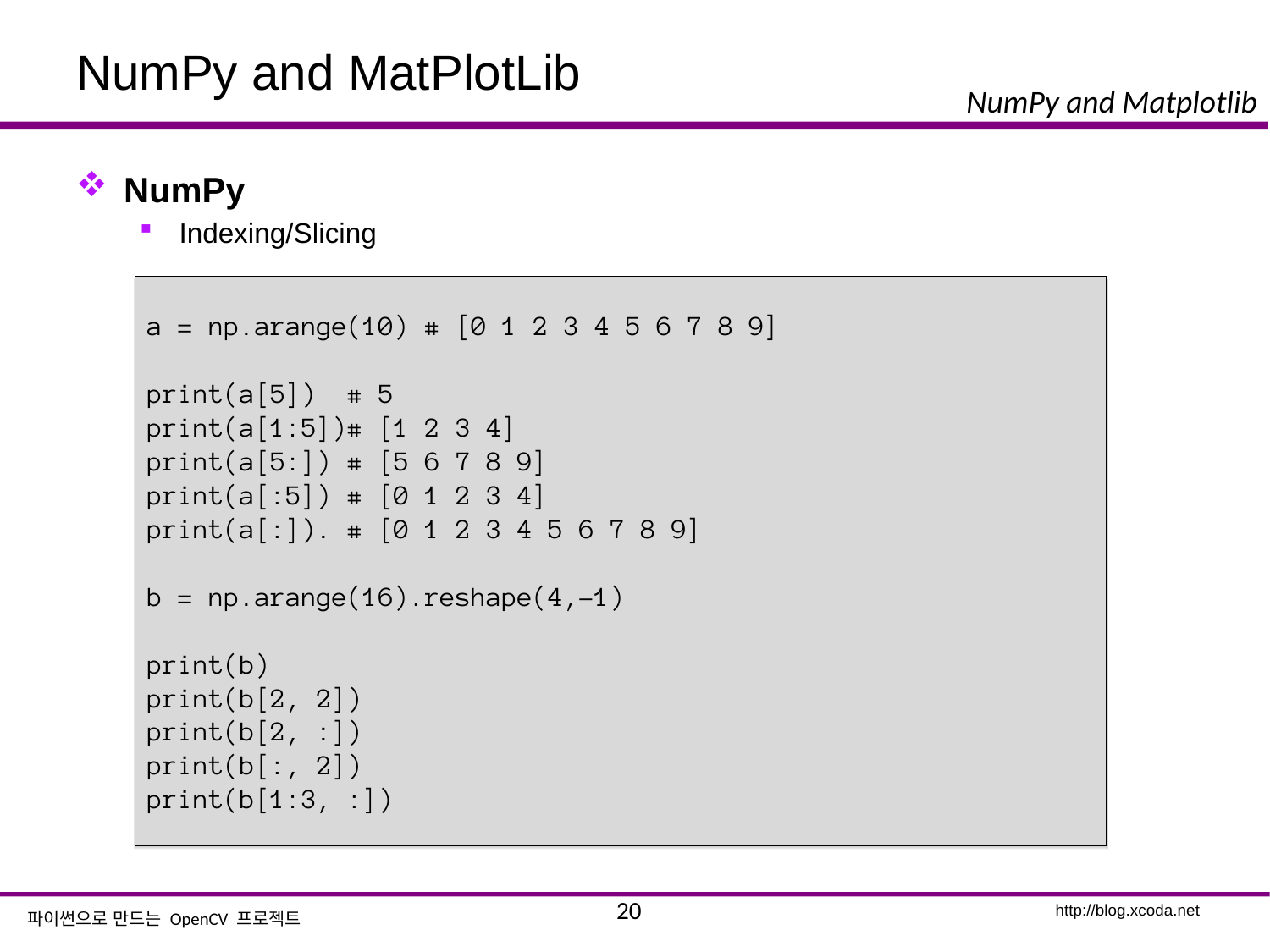

# NumPy and MatPlotLib
NumPy
Indexing/Slicing

a = np.arange(10) # [0 1 2 3 4 5 6 7 8 9]

print(a[5])  # 5
print(a[1:5])# [1 2 3 4]
print(a[5:]) # [5 6 7 8 9]
print(a[:5]) # [0 1 2 3 4]
print(a[:]). # [0 1 2 3 4 5 6 7 8 9]

b = np.arange(16).reshape(4,-1)

print(b)
print(b[2, 2])
print(b[2, :])
print(b[:, 2])
print(b[1:3, :])